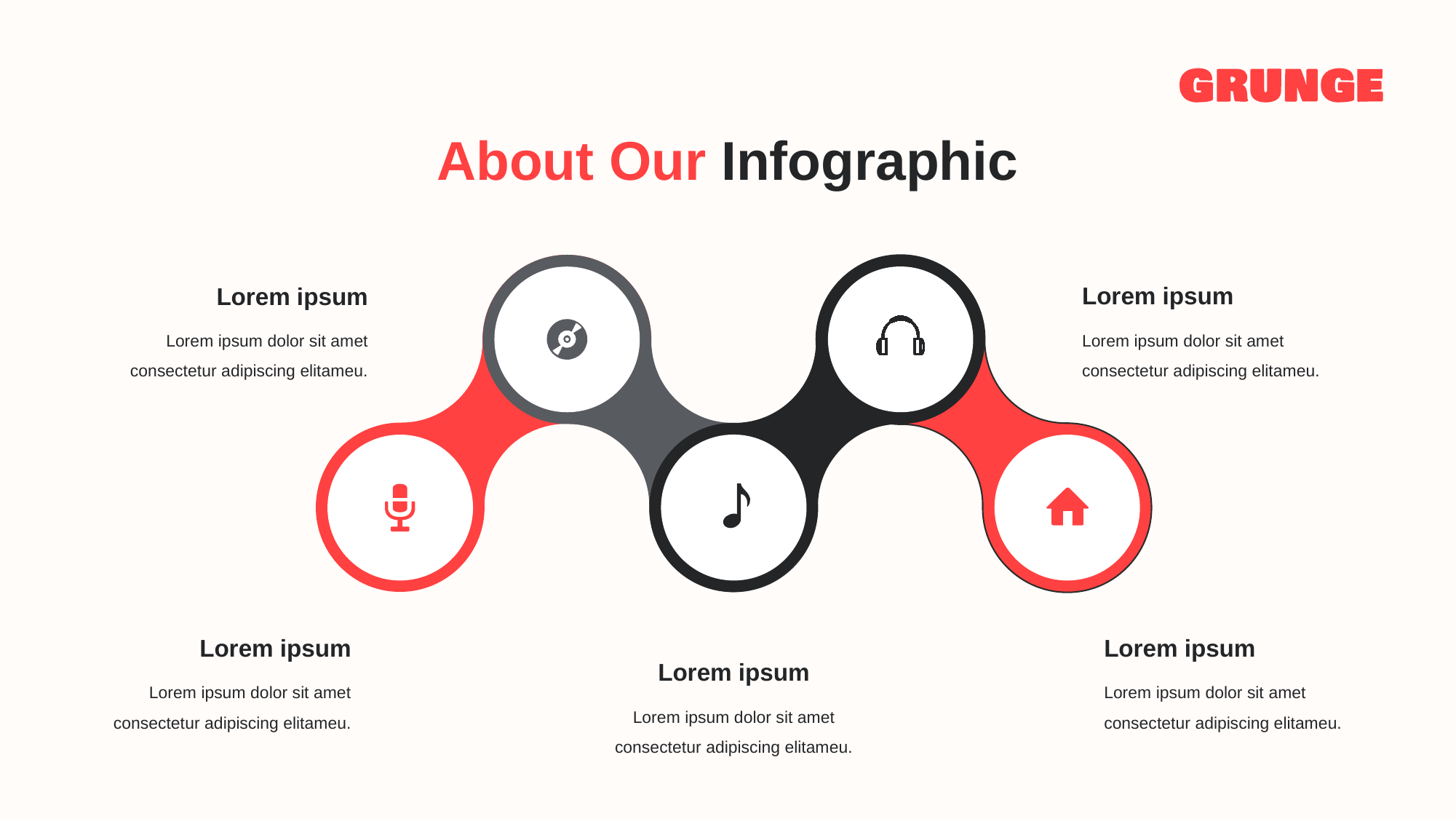

About Our Infographic

Lorem ipsum
Lorem ipsum dolor sit amet consectetur adipiscing elitameu.
Lorem ipsum
Lorem ipsum dolor sit amet consectetur adipiscing elitameu.
Lorem ipsum
Lorem ipsum dolor sit amet consectetur adipiscing elitameu.
Lorem ipsum
Lorem ipsum dolor sit amet consectetur adipiscing elitameu.
Lorem ipsum
Lorem ipsum dolor sit amet consectetur adipiscing elitameu.